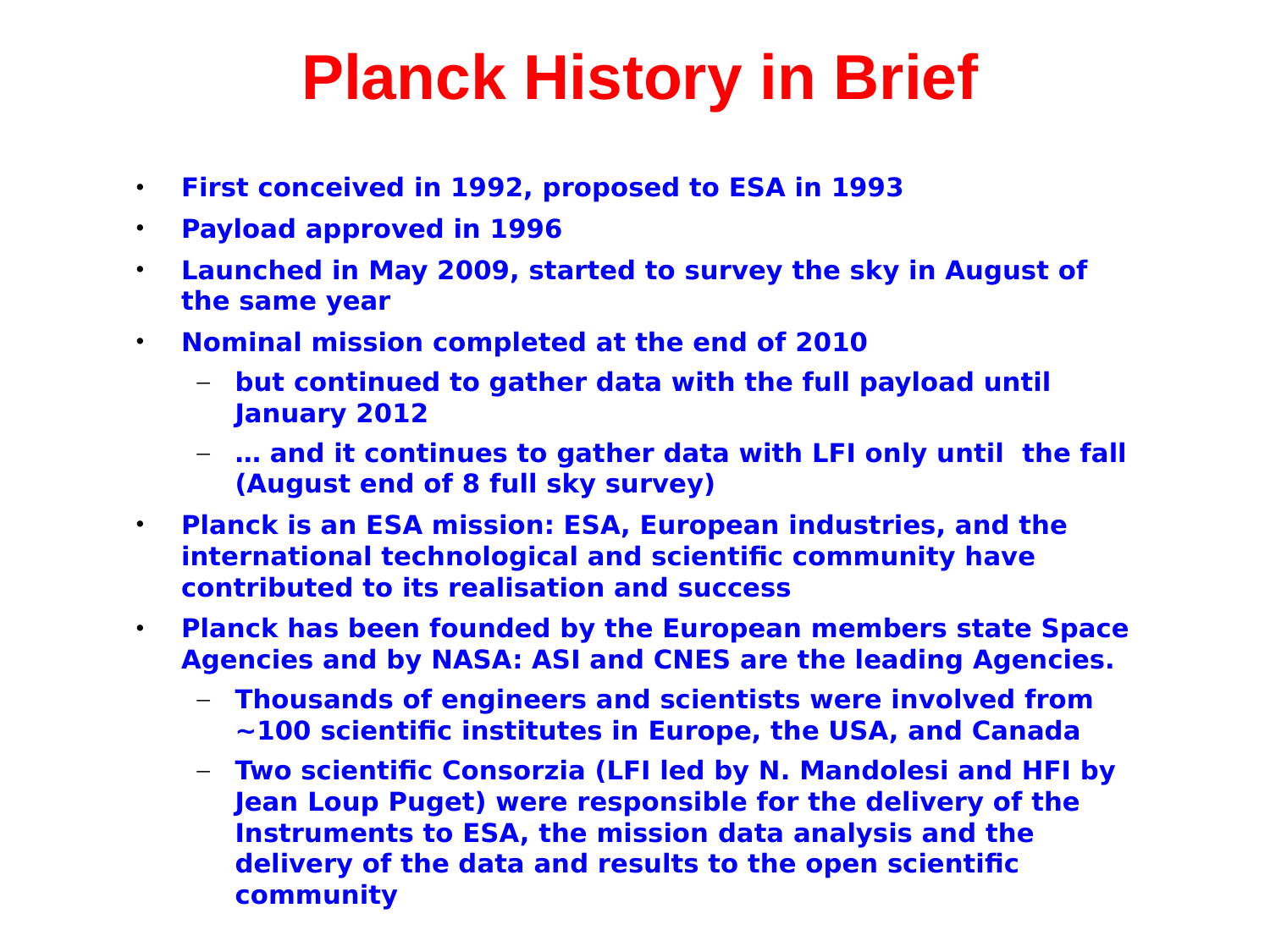

# Planck History in Brief
First conceived in 1992, proposed to ESA in 1993
Payload approved in 1996
Launched in May 2009, started to survey the sky in August of the same year
Nominal mission completed at the end of 2010
but continued to gather data with the full payload until January 2012
… and it continues to gather data with LFI only until  the fall (August end of 8 full sky survey)
Planck is an ESA mission: ESA, European industries, and the international technological and scientific community have contributed to its realisation and success
Planck has been founded by the European members state Space Agencies and by NASA: ASI and CNES are the leading Agencies.
Thousands of engineers and scientists were involved from ~100 scientific institutes in Europe, the USA, and Canada
Two scientific Consorzia (LFI led by N. Mandolesi and HFI by Jean Loup Puget) were responsible for the delivery of the Instruments to ESA, the mission data analysis and the delivery of the data and results to the open scientific community